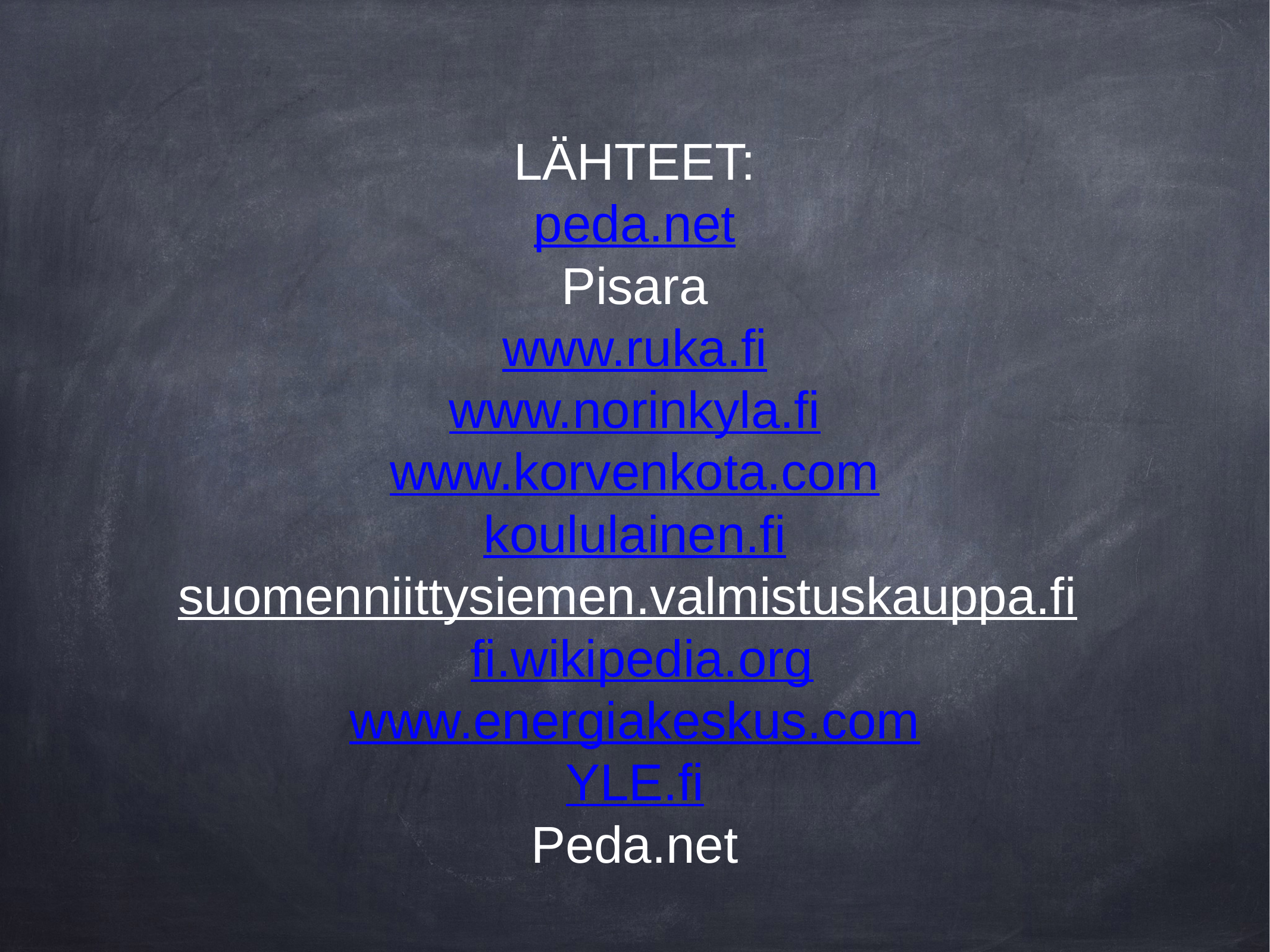

# LÄHTEET:
peda.net
Pisara
www.ruka.fi
www.norinkyla.fi
www.korvenkota.com
koululainen.fi
suomenniittysiemen.valmistuskauppa.fi
 fi.wikipedia.org
www.energiakeskus.com
YLE.fi
Peda.net